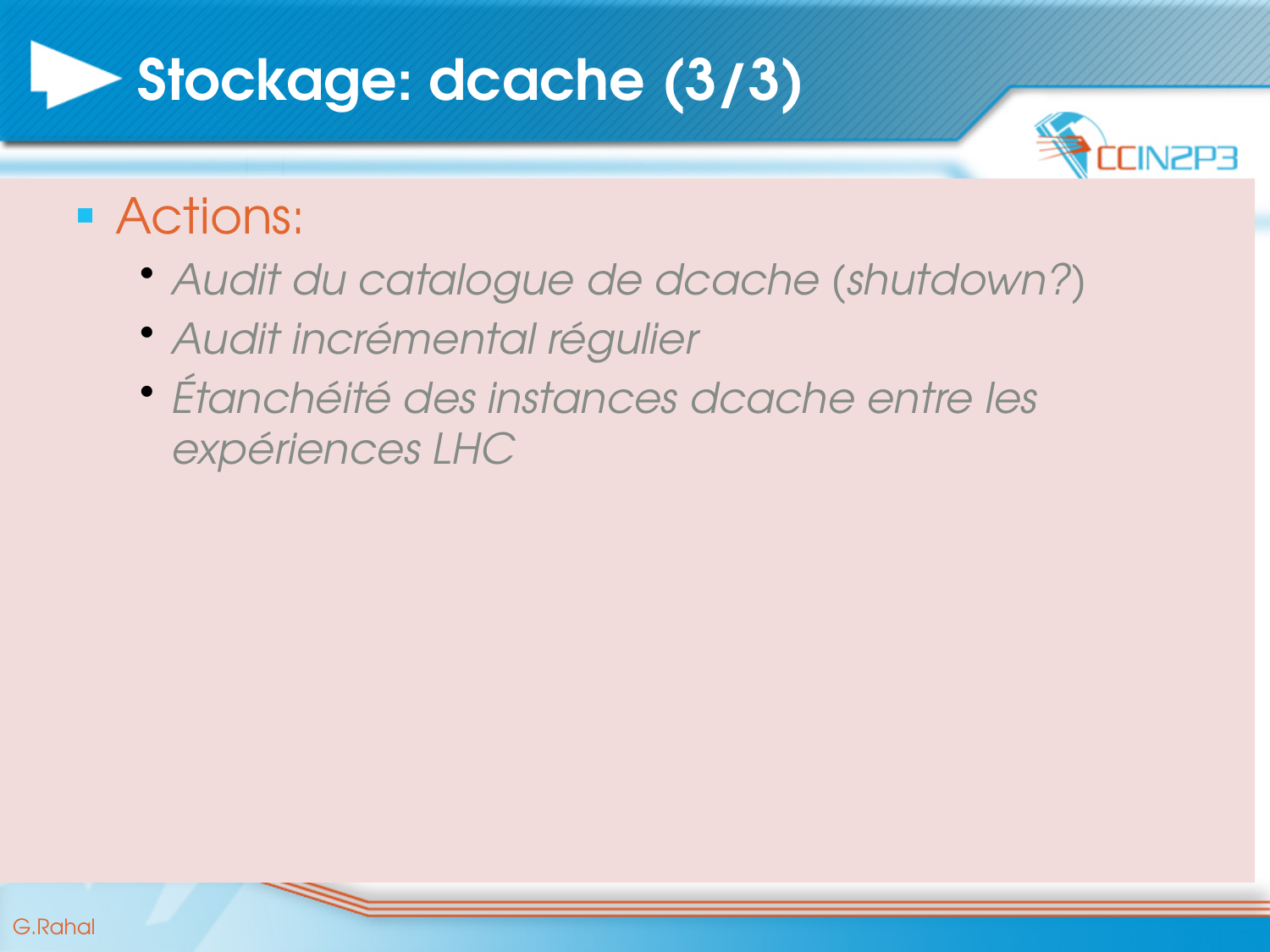

# Stockage: dcache (3/3)
Actions:
Audit du catalogue de dcache (shutdown?)
Audit incrémental régulier
Étanchéité des instances dcache entre les expériences LHC